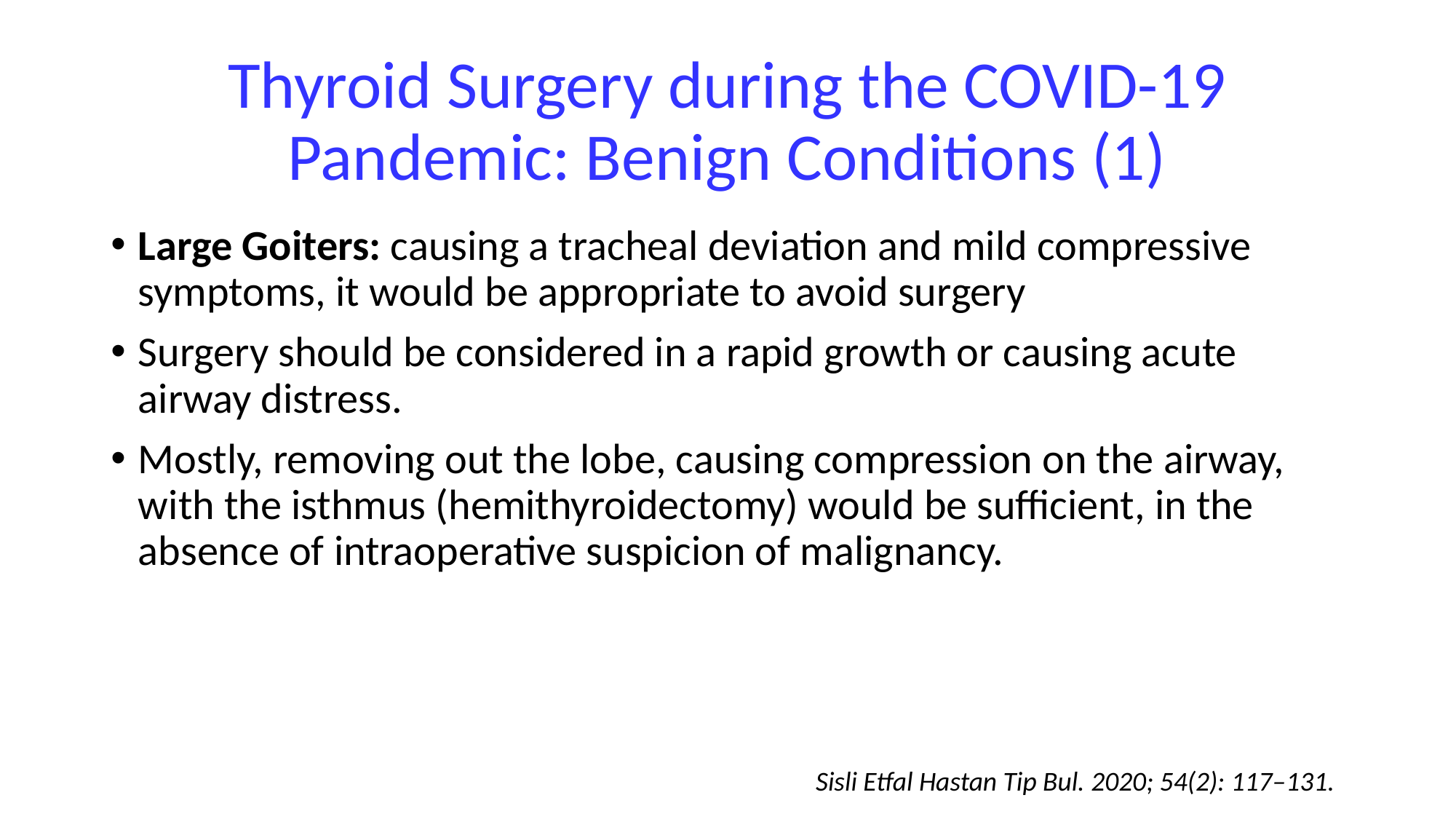

# Thyroid Surgery during the COVID-19 Pandemic: Benign Conditions (1)
Large Goiters: causing a tracheal deviation and mild compressive symptoms, it would be appropriate to avoid surgery
Surgery should be considered in a rapid growth or causing acute airway distress.
Mostly, removing out the lobe, causing compression on the airway, with the isthmus (hemithyroidectomy) would be sufficient, in the absence of intraoperative suspicion of malignancy.

Sisli Etfal Hastan Tip Bul. 2020; 54(2): 117–131.